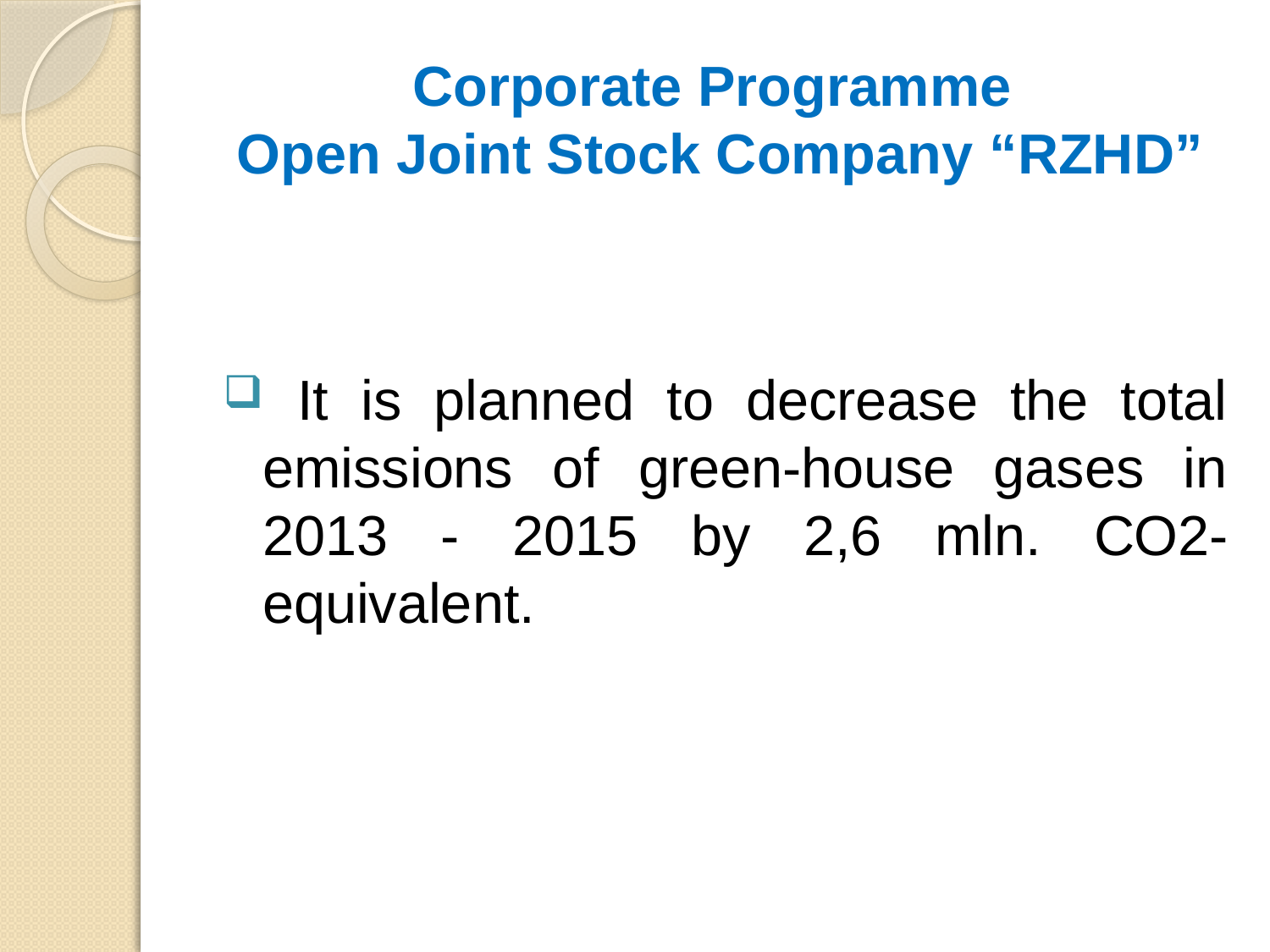

# Corporate Programme Open Joint Stock Company “RZHD”

 It is planned to decrease the total emissions of green-house gases in 2013 - 2015 by 2,6 mln. СО2-equivalent.